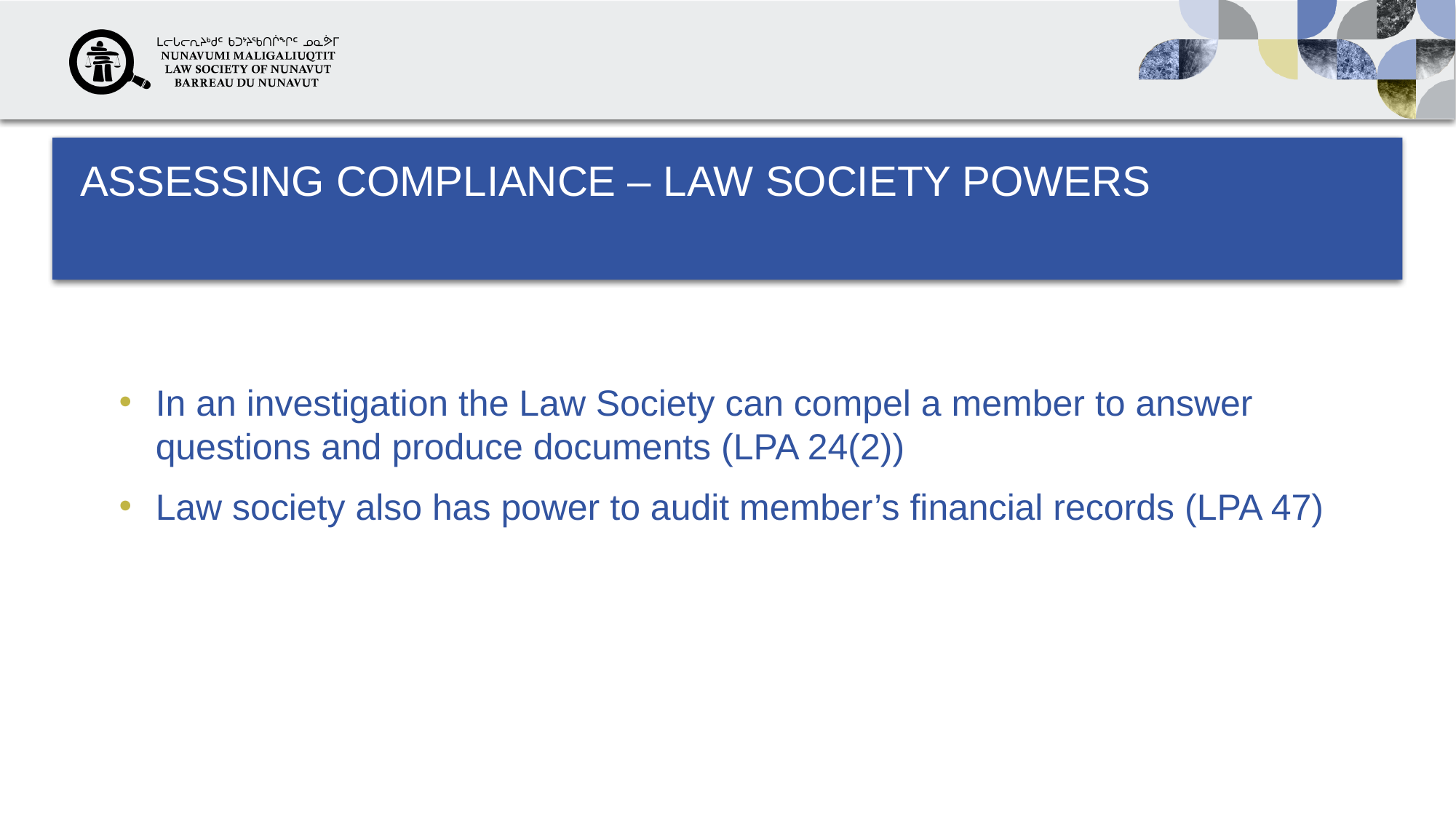

# Assessing compliance – law society powers

In an investigation the Law Society can compel a member to answer questions and produce documents (LPA 24(2))
Law society also has power to audit member’s financial records (LPA 47)